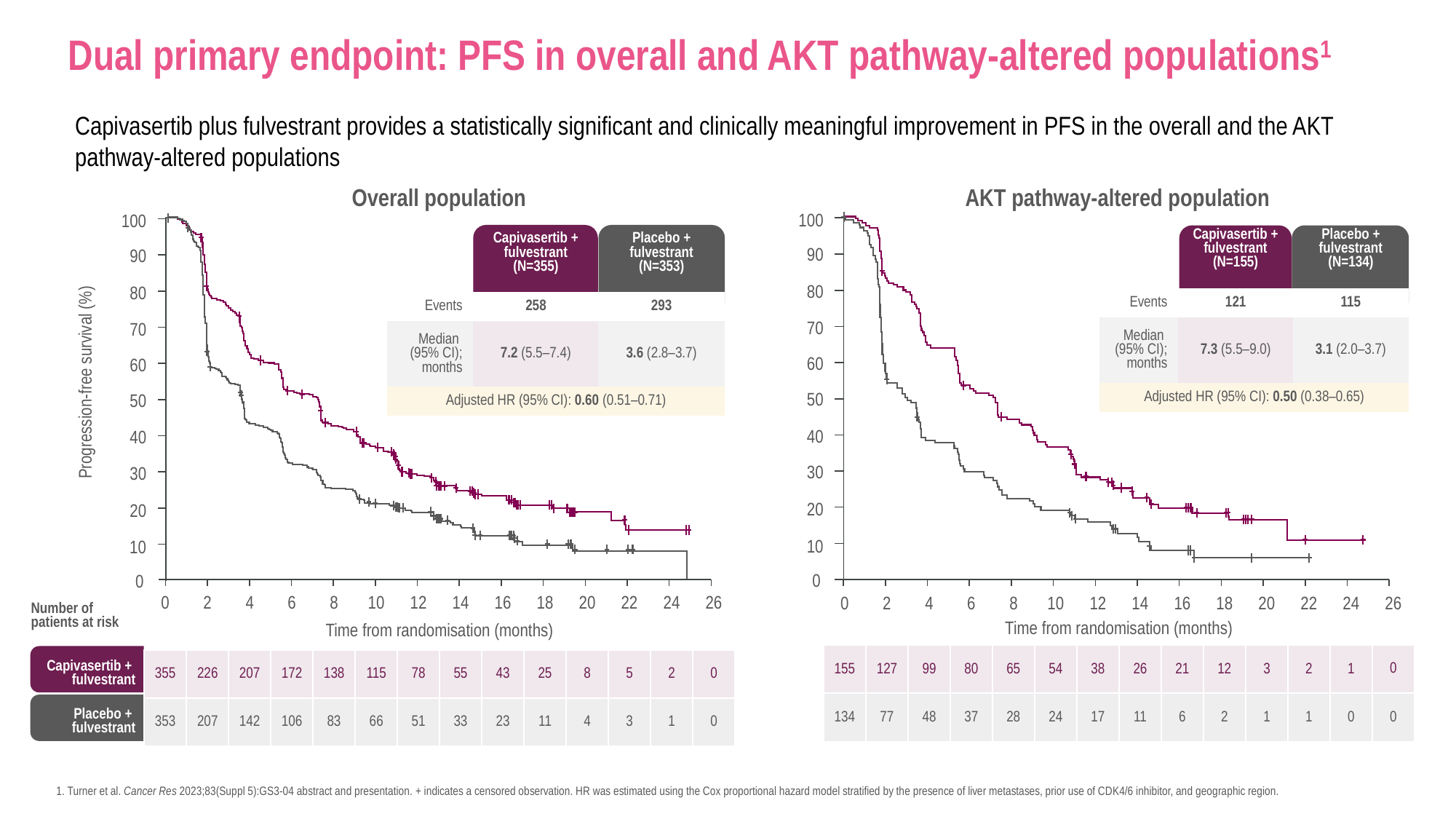

# Dual primary endpoint: PFS in overall and AKT pathway-altered populations1
Capivasertib plus fulvestrant provides a statistically significant and clinically meaningful improvement in PFS in the overall and the AKT pathway-altered populations
Overall population
AKT pathway-altered population
100
90
80
70
60
50
40
30
20
10
0
100
90
80
70
60
50
40
30
20
10
0

|  | Capivasertib + fulvestrant (N=155) | Placebo + fulvestrant (N=134) |
| --- | --- | --- |
| Events | 121 | 115 |
| Median (95% CI); months | 7.3 (5.5–9.0) | 3.1 (2.0–3.7) |
| Adjusted HR (95% CI): 0.50 (0.38–0.65) | 0.60 (0.48, 0.76) |  |

|  | Capivasertib + fulvestrant (N=355) | Placebo + fulvestrant (N=353) |
| --- | --- | --- |
| Events | 258 | 293 |
| Median (95% CI); months | 7.2 (5.5–7.4) | 3.6 (2.8–3.7) |
| Adjusted HR (95% CI): 0.60 (0.51–0.71) | 0.60 (0.48, 0.76) |  |
Progression-free survival (%)
| Number of patients at risk | 0 | 2 | 4 | 6 | 8 | 10 | 12 | 14 | 16 | 18 | 20 | 22 | 24 | 26 |
| --- | --- | --- | --- | --- | --- | --- | --- | --- | --- | --- | --- | --- | --- | --- |
| Number of patients at risk | Time from randomisation (months) |  |  |  |  |  |  |  |  |  |  |  |  |  |
| Capivasertib + fulvestrant | 355 | 226 | 207 | 172 | 138 | 115 | 78 | 55 | 43 | 25 | 8 | 5 | 2 | 0 |
| Placebo + fulvestrant | 353 | 207 | 142 | 106 | 83 | 66 | 51 | 33 | 23 | 11 | 4 | 3 | 1 | 0 |
| 0 | 2 | 4 | 6 | 8 | 10 | 12 | 14 | 16 | 18 | 20 | 22 | 24 | 26 |
| --- | --- | --- | --- | --- | --- | --- | --- | --- | --- | --- | --- | --- | --- |
| Time from randomisation (months) |  |  |  |  |  |  |  |  |  |  |  |  |  |
| 155 | 127 | 99 | 80 | 65 | 54 | 38 | 26 | 21 | 12 | 3 | 2 | 1 | 0 |
| 134 | 77 | 48 | 37 | 28 | 24 | 17 | 11 | 6 | 2 | 1 | 1 | 0 | 0 |

1. Turner et al. Cancer Res 2023;83(Suppl 5):GS3-04 abstract and presentation. + indicates a censored observation. HR was estimated using the Cox proportional hazard model stratified by the presence of liver metastases, prior use of CDK4/6 inhibitor, and geographic region.